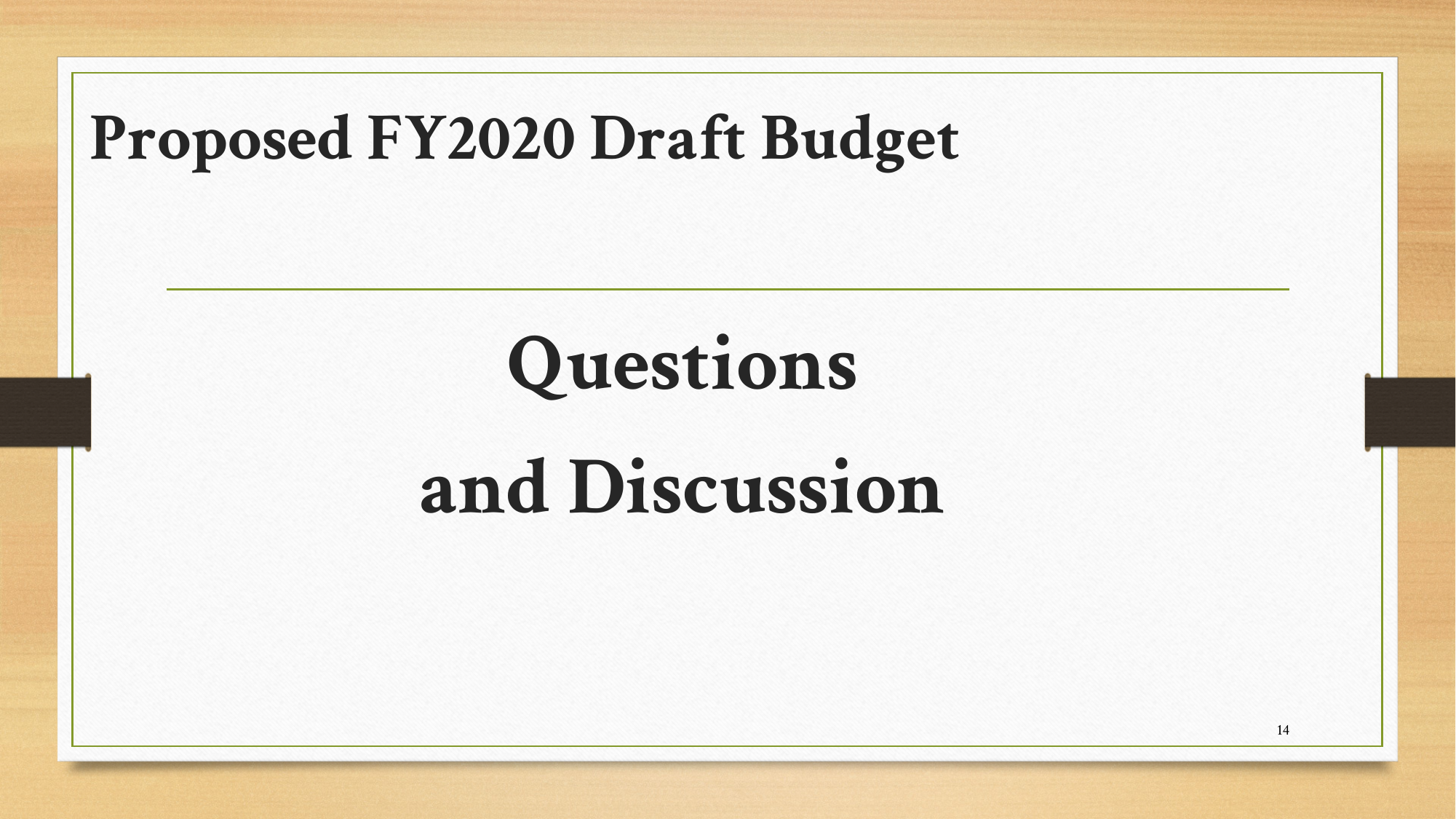

# Proposed FY2020 Draft Budget
Questions
and Discussion
14